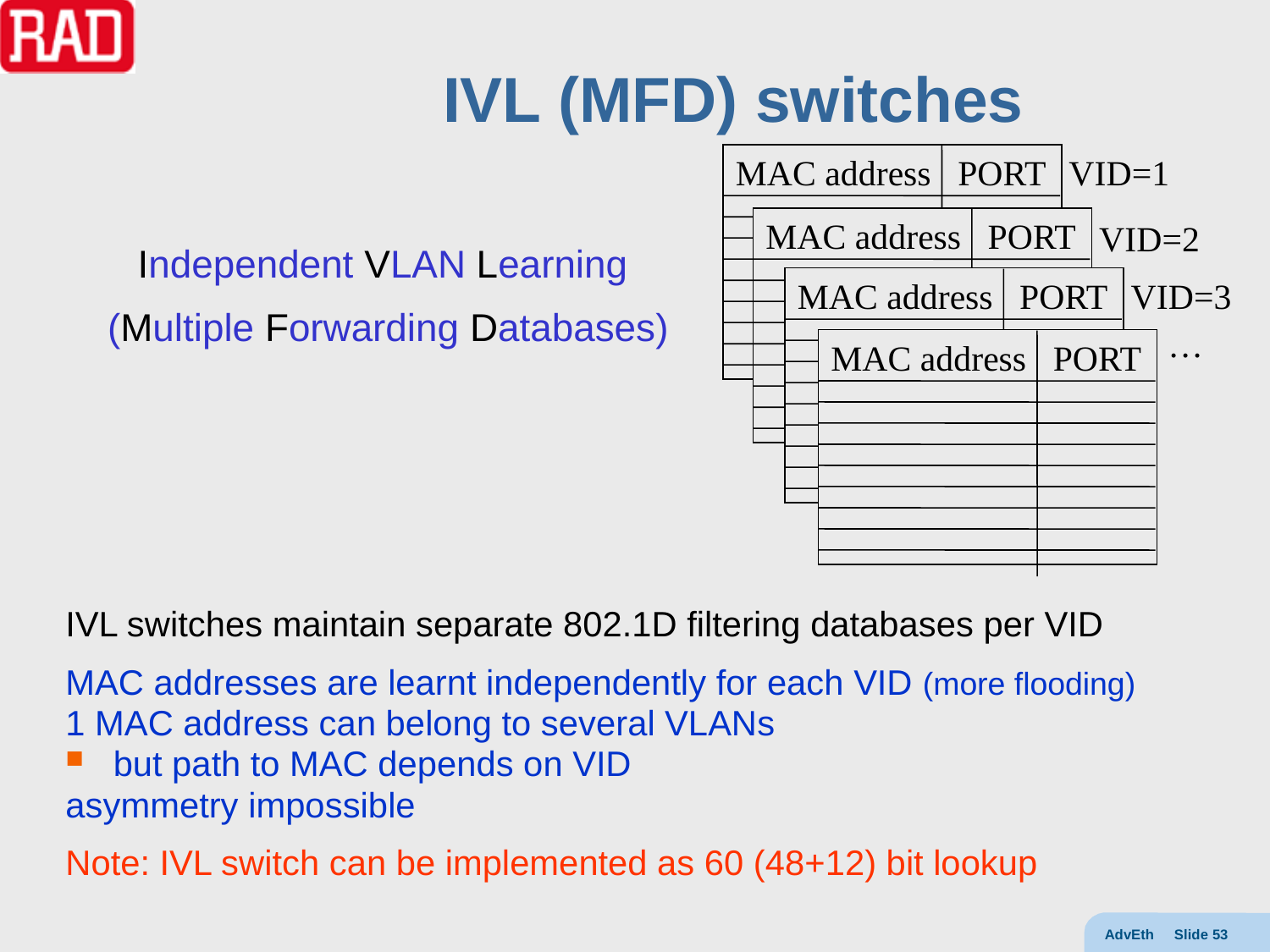

# IVL (MFD) switches
MAC address   PORT

VID=1
MAC address   PORT

VID=2
MAC address   PORT

VID=3
…
MAC address   PORT

Independent VLAN Learning
(Multiple Forwarding Databases)
IVL switches maintain separate 802.1D filtering databases per VID
MAC addresses are learnt independently for each VID (more flooding)
1 MAC address can belong to several VLANs
but path to MAC depends on VID
asymmetry impossible
Note: IVL switch can be implemented as 60 (48+12) bit lookup
AdvEth     Slide 53